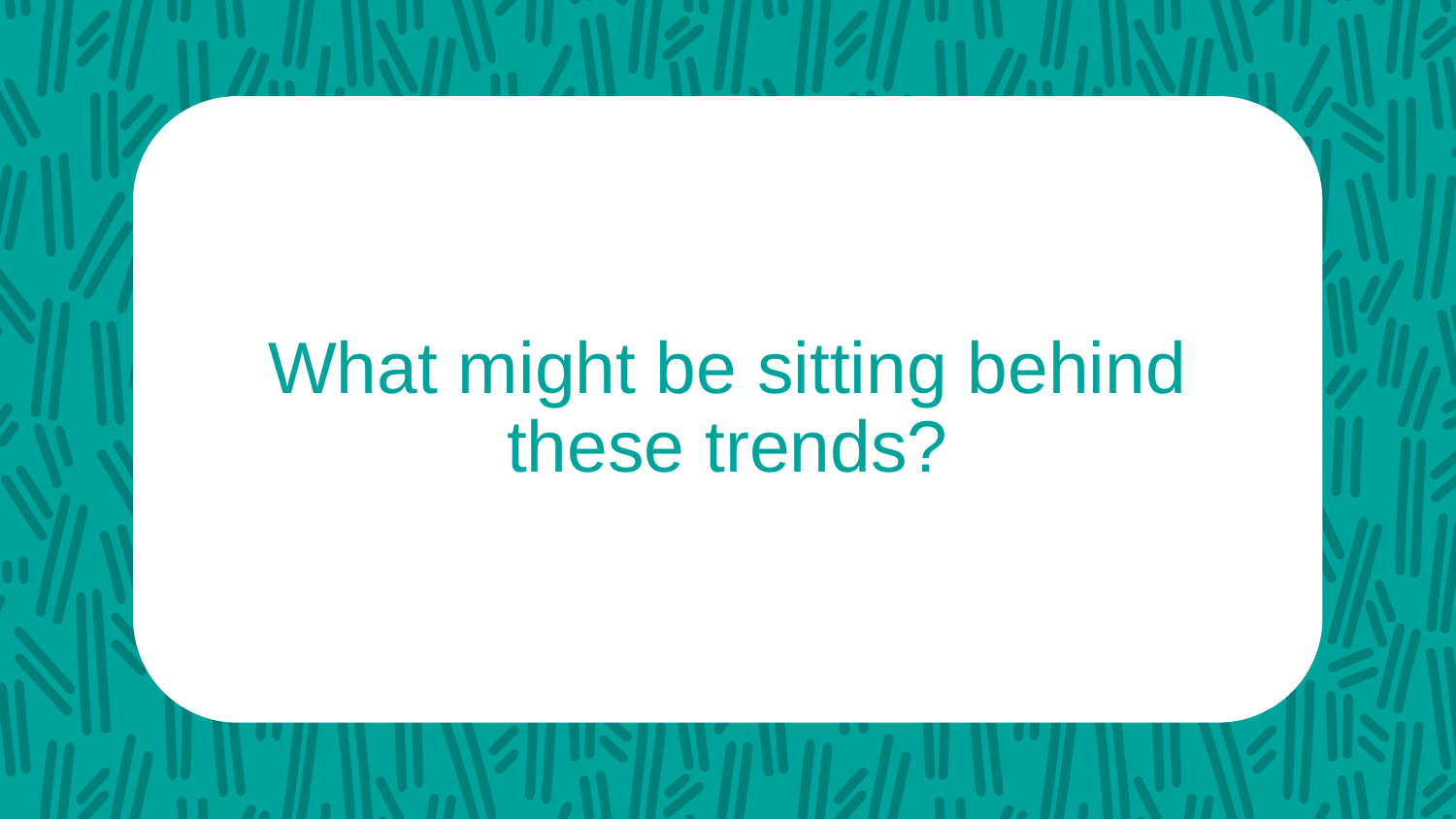

What might be sitting behind these trends?